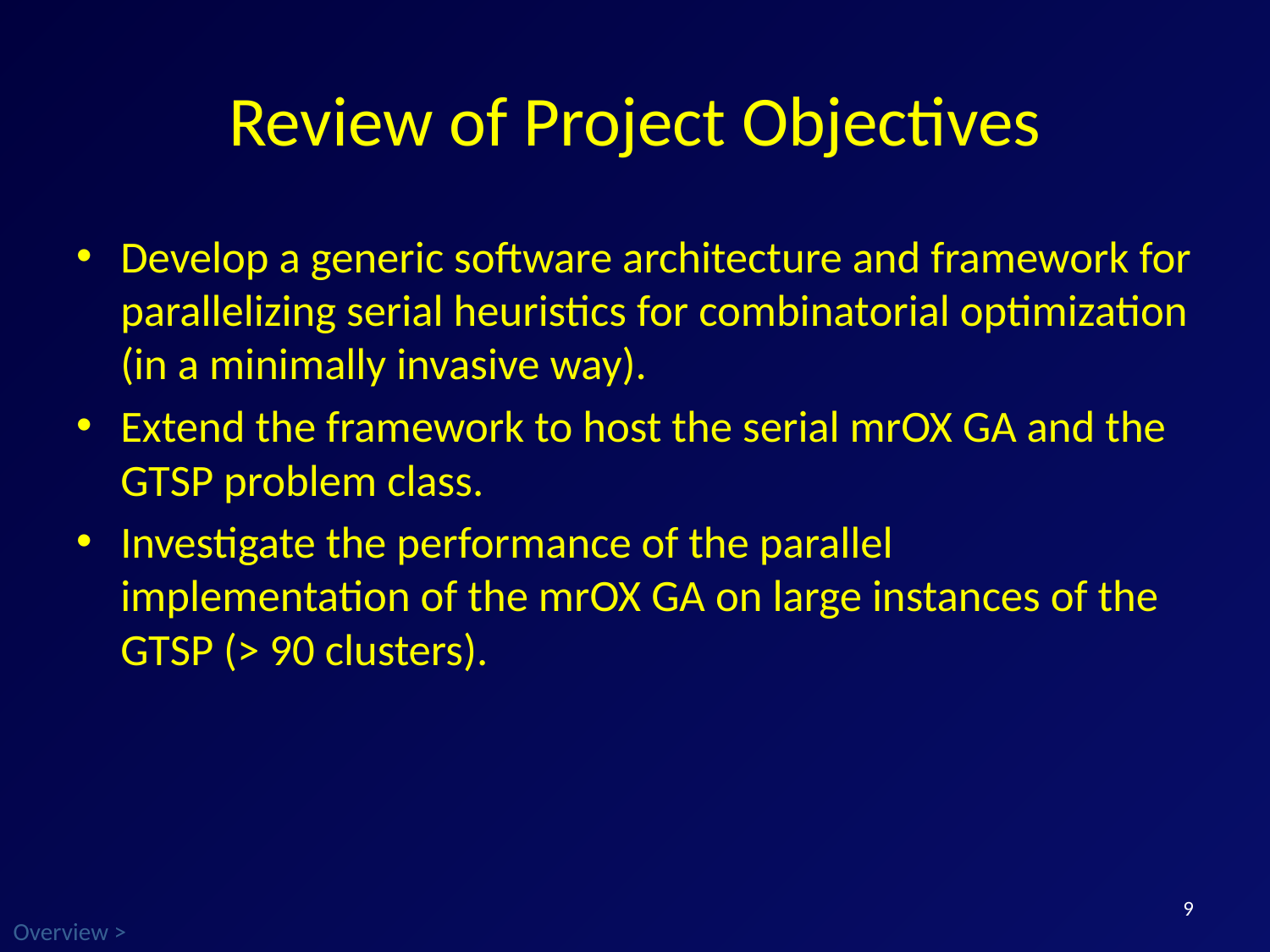

# Review of Project Objectives
Develop a generic software architecture and framework for parallelizing serial heuristics for combinatorial optimization (in a minimally invasive way).
Extend the framework to host the serial mrOX GA and the GTSP problem class.
Investigate the performance of the parallel implementation of the mrOX GA on large instances of the GTSP (> 90 clusters).
9
Overview >